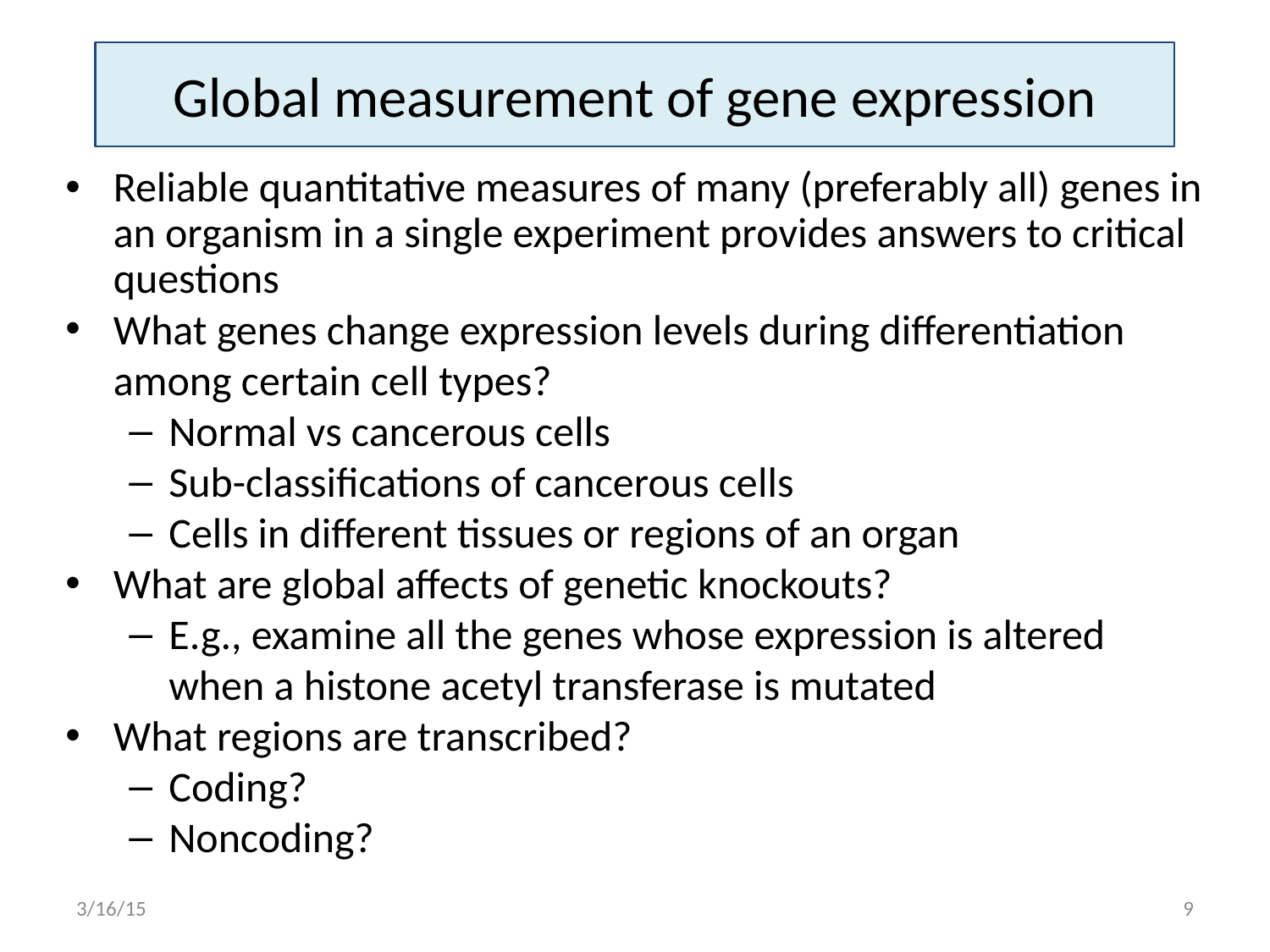

# Global measurement of gene expression
Reliable quantitative measures of many (preferably all) genes in an organism in a single experiment provides answers to critical questions
What genes change expression levels during differentiation among certain cell types?
Normal vs cancerous cells
Sub-classifications of cancerous cells
Cells in different tissues or regions of an organ
What are global affects of genetic knockouts?
E.g., examine all the genes whose expression is altered when a histone acetyl transferase is mutated
What regions are transcribed?
Coding?
Noncoding?

3/16/15
9